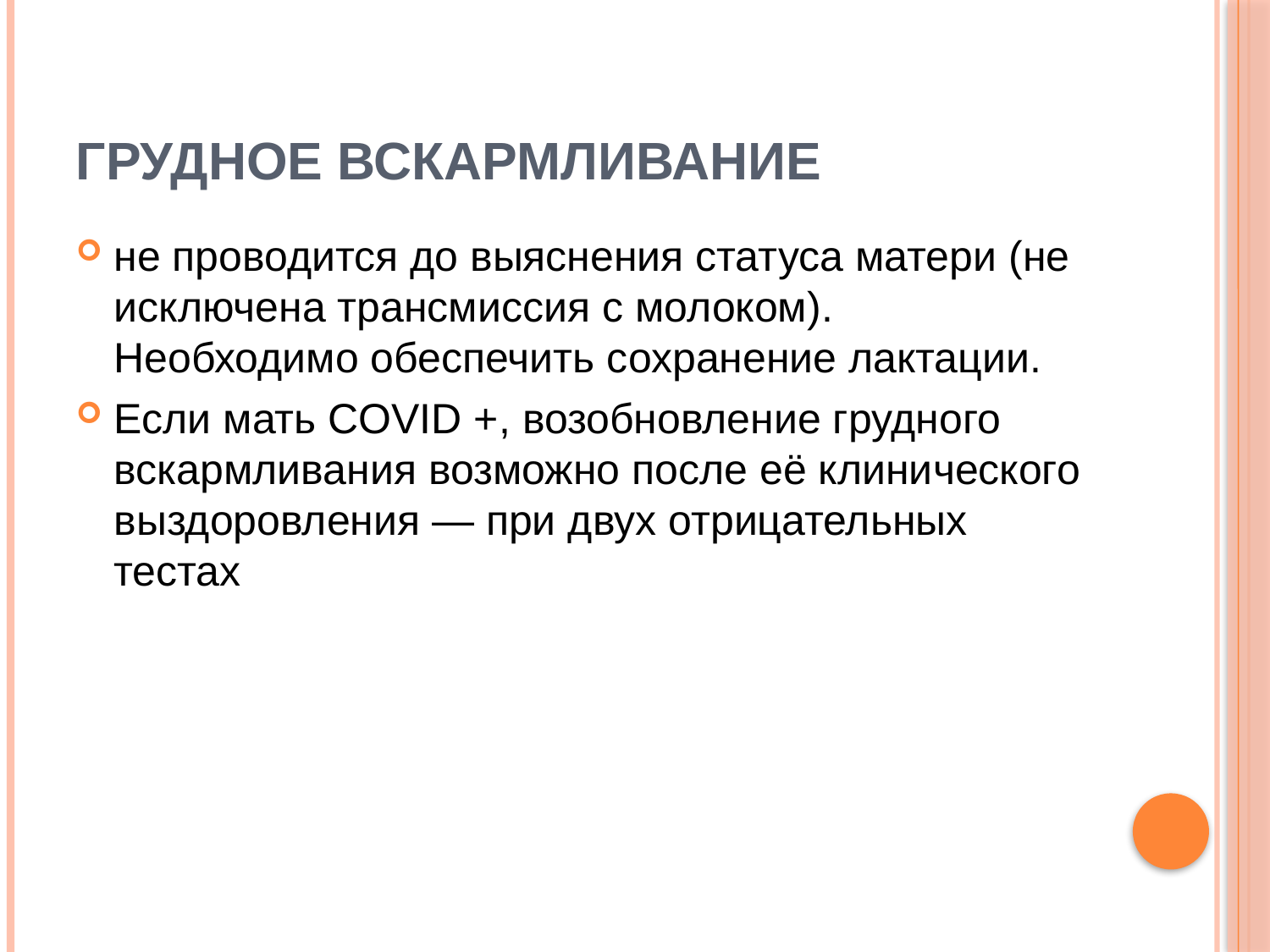

# Грудное вскармливание
не проводится до выяснения статуса матери (не исключена трансмиссия с молоком). Необходимо обеспечить сохранение лактации.
Если мать COVID +, возобновление грудного вскармливания возможно после её клинического выздоровления — при двух отрицательных тестах